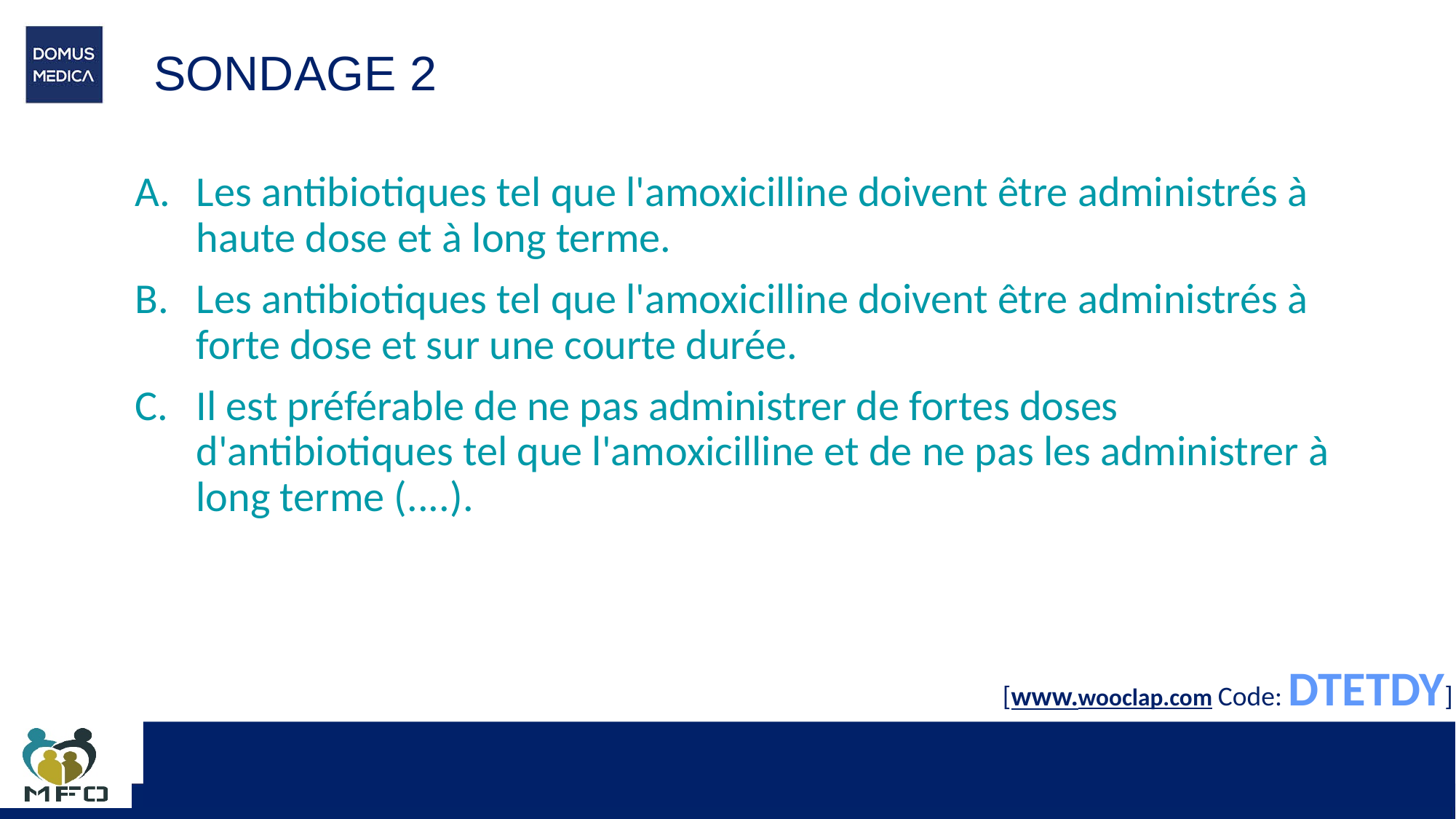

# SONDAGE 2
Les antibiotiques tel que l'amoxicilline doivent être administrés à haute dose et à long terme.
Les antibiotiques tel que l'amoxicilline doivent être administrés à forte dose et sur une courte durée.
Il est préférable de ne pas administrer de fortes doses d'antibiotiques tel que l'amoxicilline et de ne pas les administrer à long terme (....).
[www.wooclap.com Code: DTETDY]

49